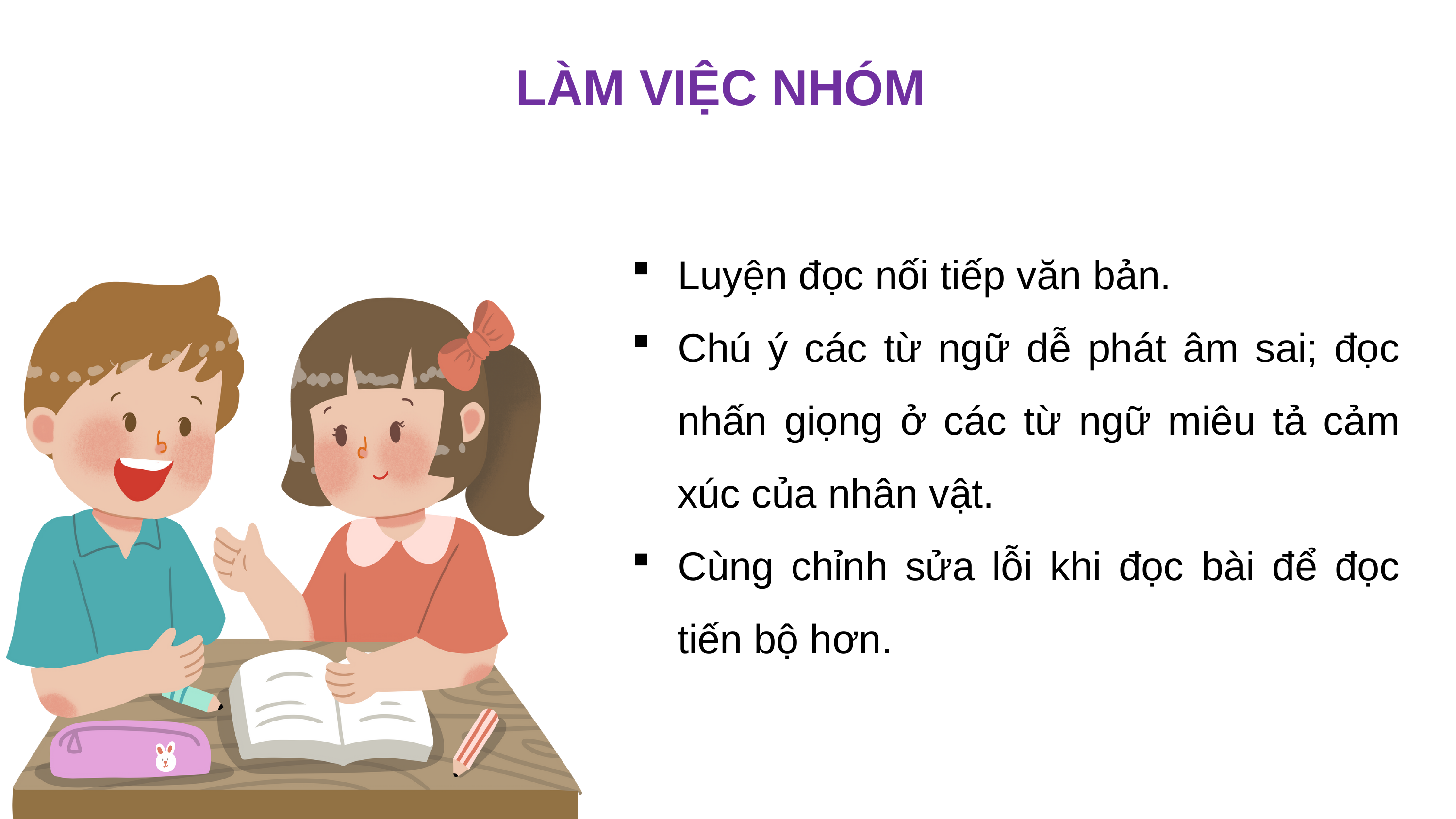

LÀM VIỆC NHÓM
Luyện đọc nối tiếp văn bản.
Chú ý các từ ngữ dễ phát âm sai; đọc nhấn giọng ở các từ ngữ miêu tả cảm xúc của nhân vật.
Cùng chỉnh sửa lỗi khi đọc bài để đọc tiến bộ hơn.